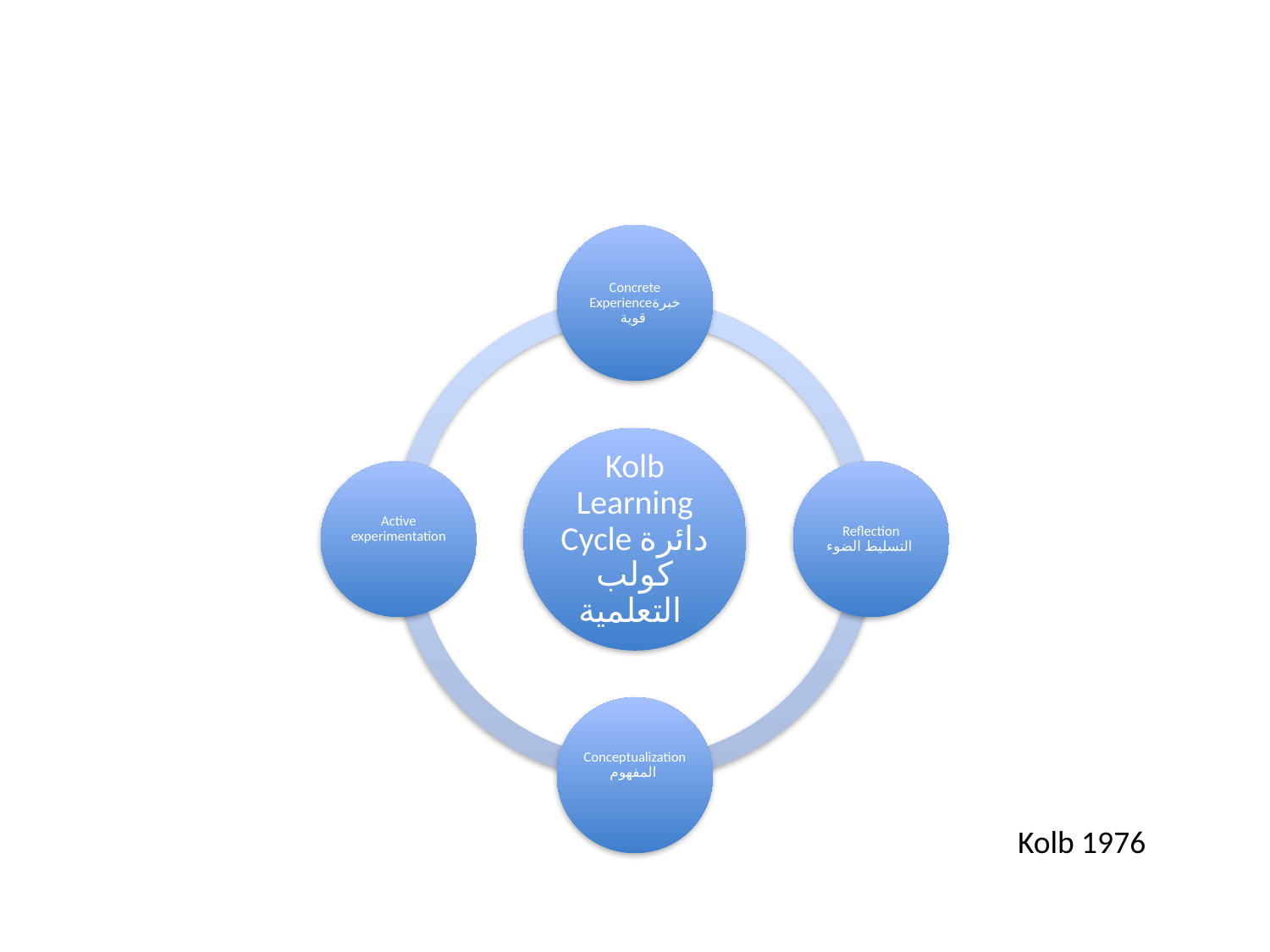

#
Kolb Learning Cycle دائرة كولب التعلمية
Concrete Experienceخبرة قوية
Reflection التسليط الضوء
Conceptualization المفهوم

Active experimentation

Kolb 1976